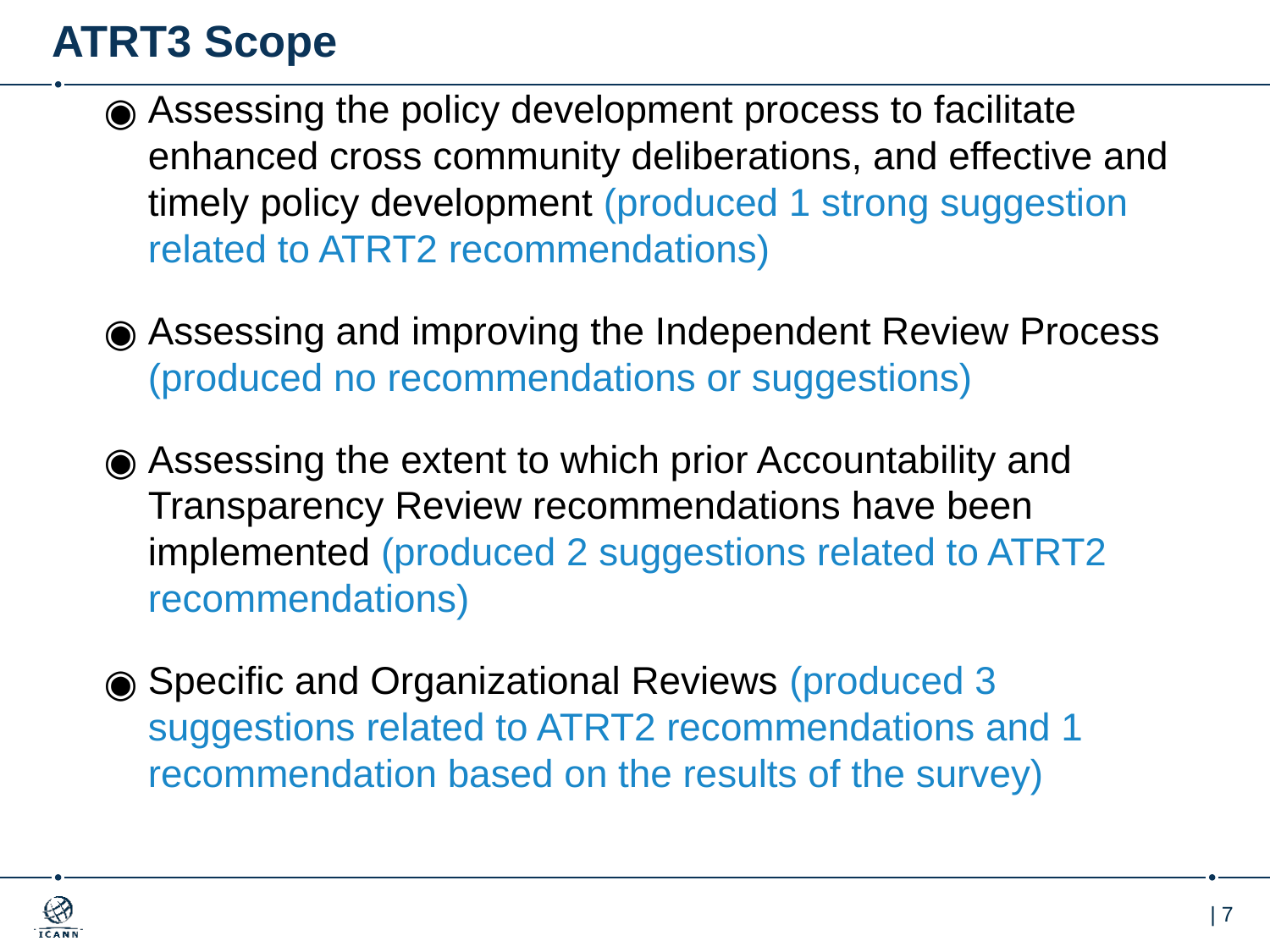

# ATRT3 Scope
Assessing the policy development process to facilitate enhanced cross community deliberations, and effective and timely policy development (produced 1 strong suggestion related to ATRT2 recommendations)
Assessing and improving the Independent Review Process (produced no recommendations or suggestions)
Assessing the extent to which prior Accountability and Transparency Review recommendations have been implemented (produced 2 suggestions related to ATRT2 recommendations)
Specific and Organizational Reviews (produced 3 suggestions related to ATRT2 recommendations and 1 recommendation based on the results of the survey)